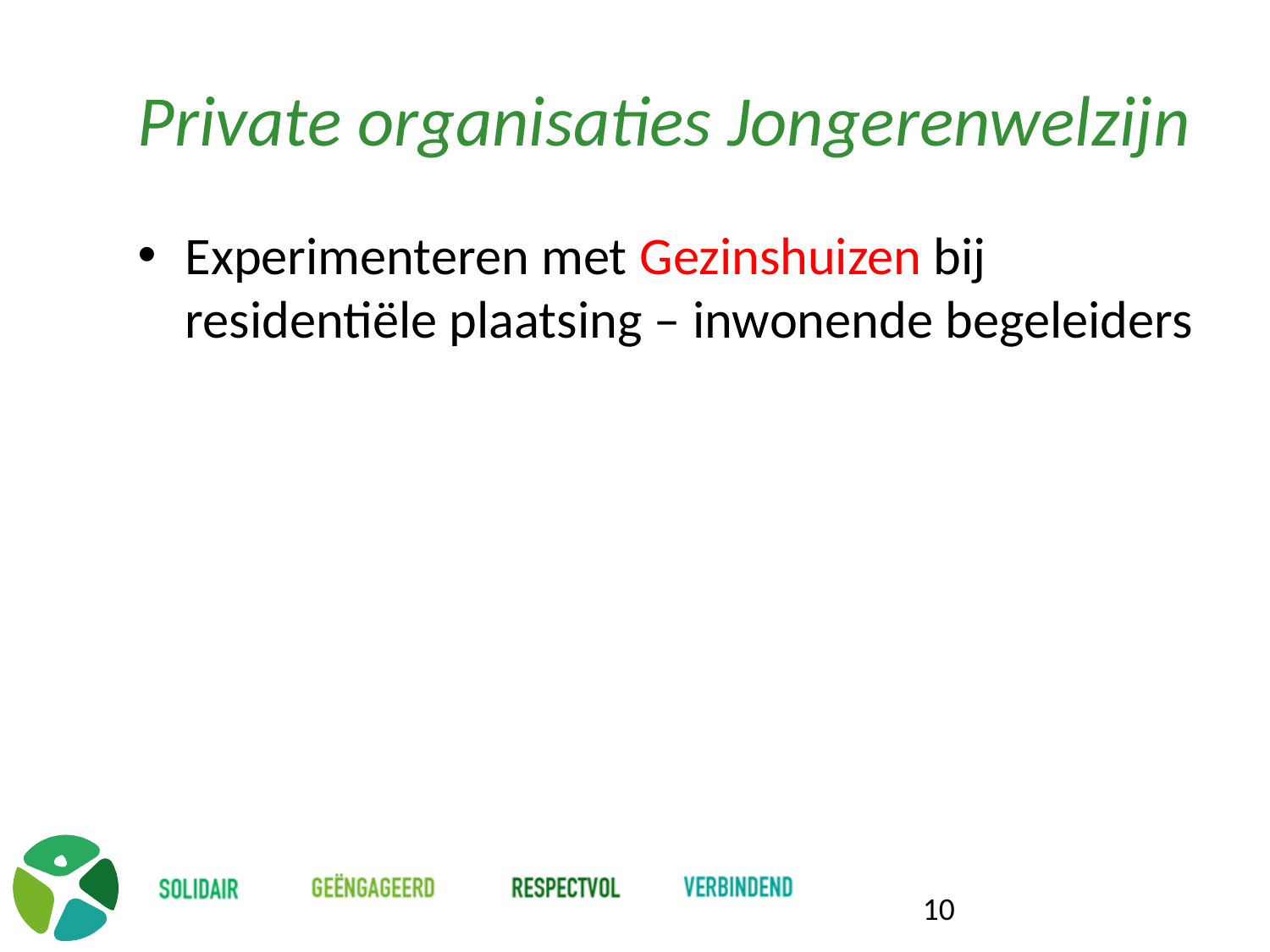

# Private organisaties Jongerenwelzijn
Experimenteren met Gezinshuizen bij residentiële plaatsing – inwonende begeleiders
10